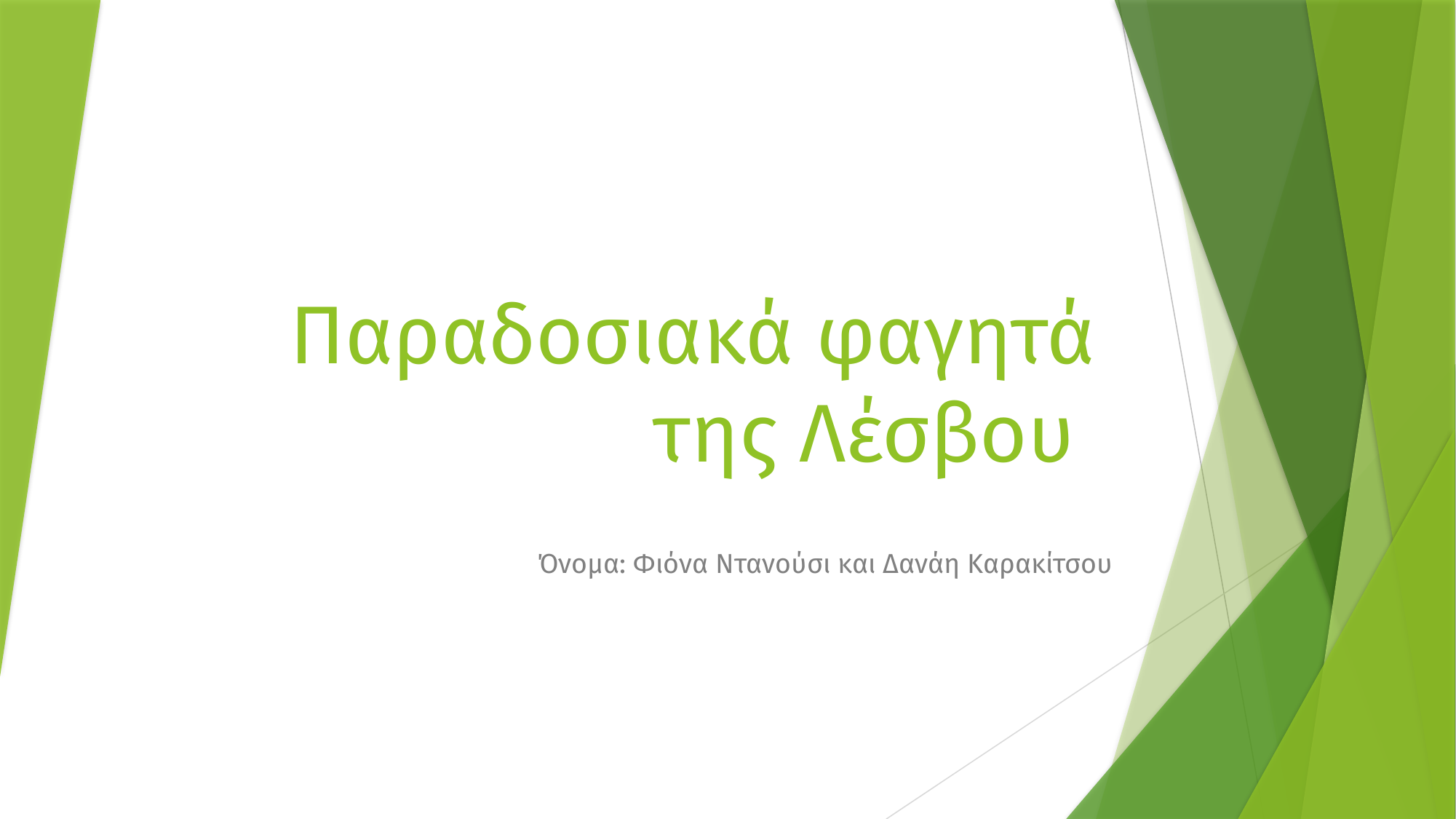

# Παραδοσιακά φαγητά της Λέσβου
Όνομα: Φιόνα Ντανούσι και Δανάη Καρακίτσου